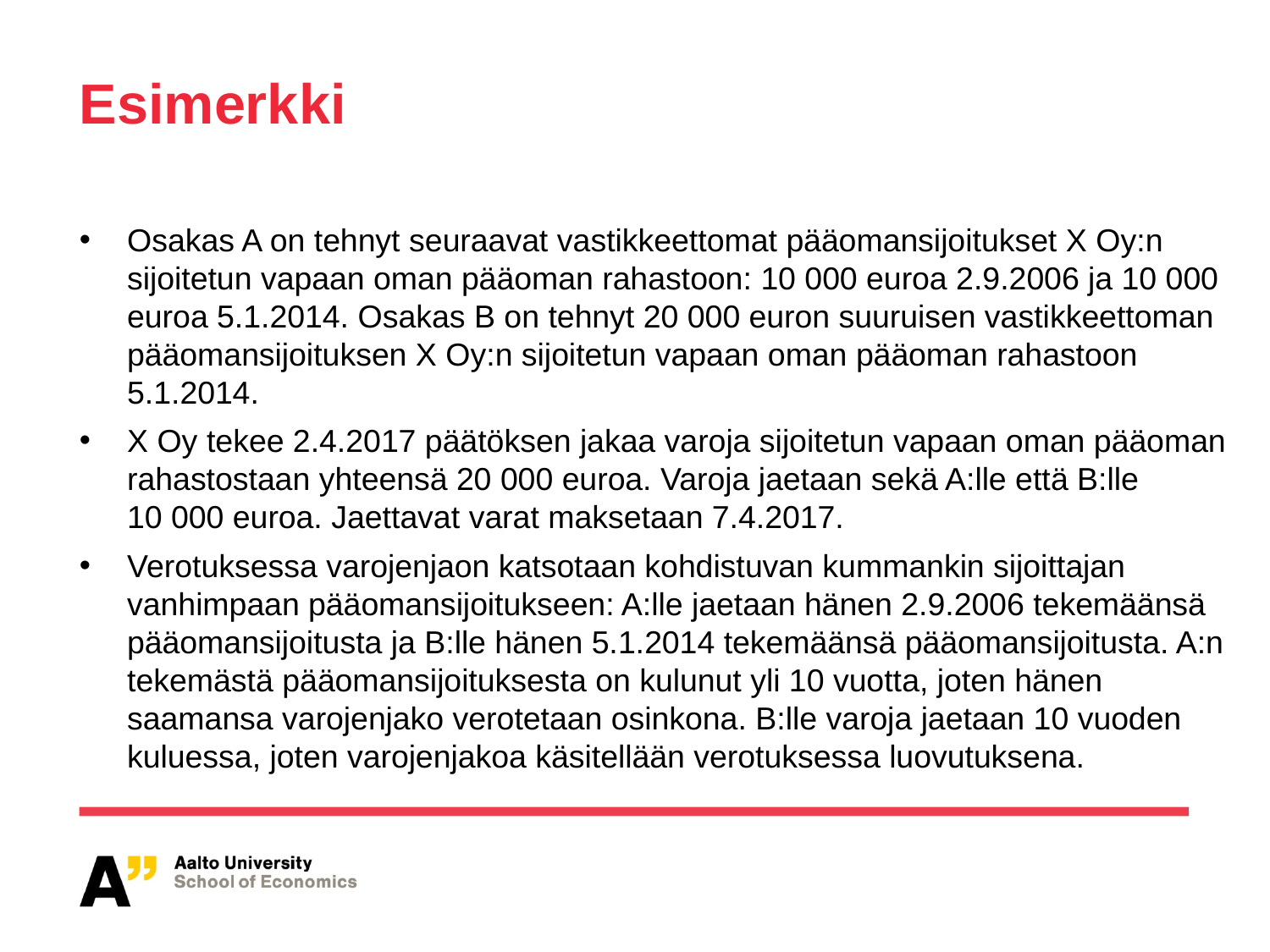

# Esimerkki
Osakas A on tehnyt seuraavat vastikkeettomat pääomansijoitukset X Oy:n sijoitetun vapaan oman pääoman rahastoon: 10 000 euroa 2.9.2006 ja 10 000 euroa 5.1.2014. Osakas B on tehnyt 20 000 euron suuruisen vastikkeettoman pääomansijoituksen X Oy:n sijoitetun vapaan oman pääoman rahastoon 5.1.2014.
X Oy tekee 2.4.2017 päätöksen jakaa varoja sijoitetun vapaan oman pääoman rahastostaan yhteensä 20 000 euroa. Varoja jaetaan sekä A:lle että B:lle 10 000 euroa. Jaettavat varat maksetaan 7.4.2017.
Verotuksessa varojenjaon katsotaan kohdistuvan kummankin sijoittajan vanhimpaan pääomansijoitukseen: A:lle jaetaan hänen 2.9.2006 tekemäänsä pääomansijoitusta ja B:lle hänen 5.1.2014 tekemäänsä pääomansijoitusta. A:n tekemästä pääomansijoituksesta on kulunut yli 10 vuotta, joten hänen saamansa varojenjako verotetaan osinkona. B:lle varoja jaetaan 10 vuoden kuluessa, joten varojenjakoa käsitellään verotuksessa luovutuksena.